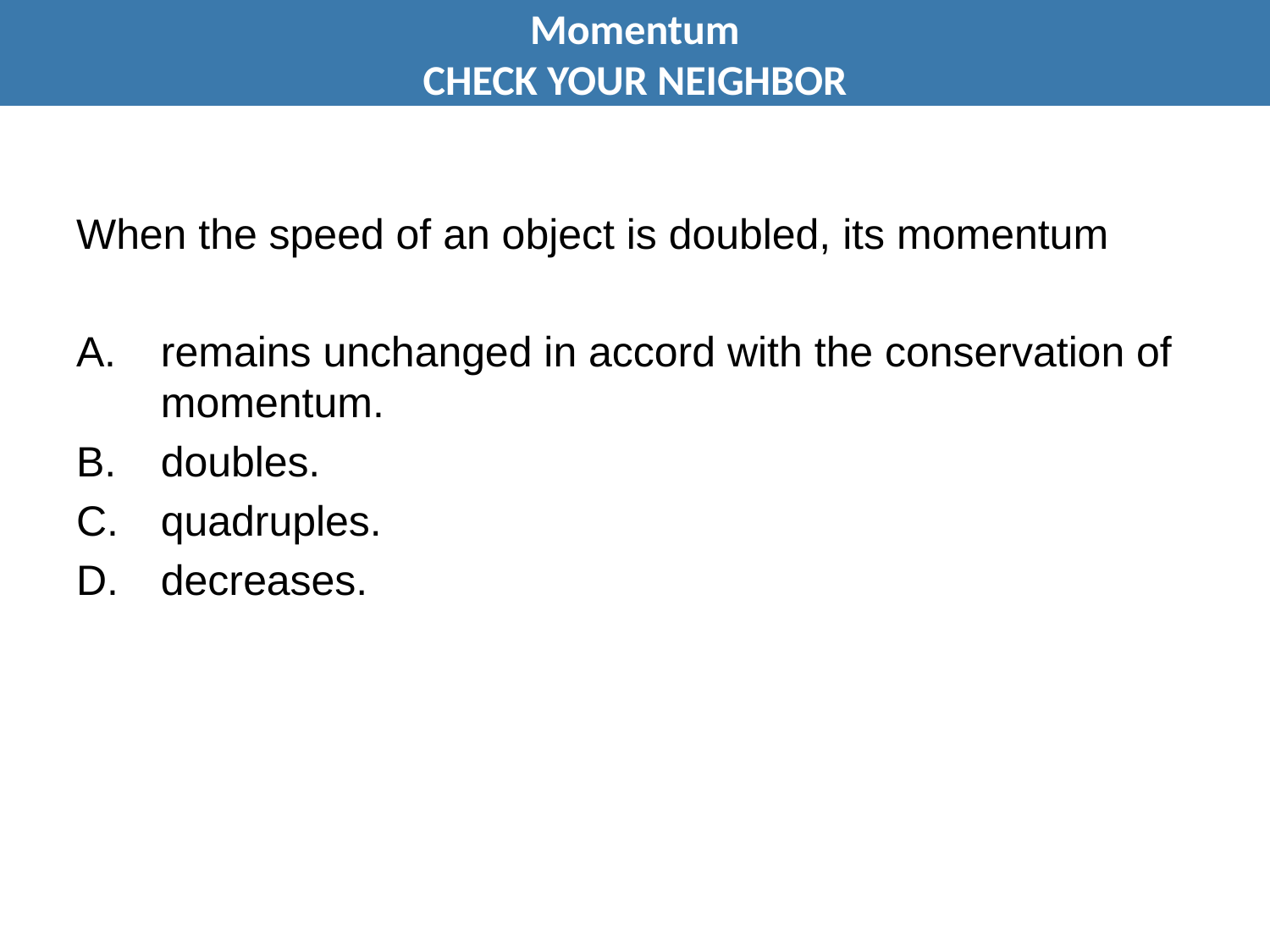

Momentum
CHECK YOUR NEIGHBOR
# When the speed of an object is doubled, its momentum
A.	remains unchanged in accord with the conservation of momentum.
doubles.
quadruples.
decreases.